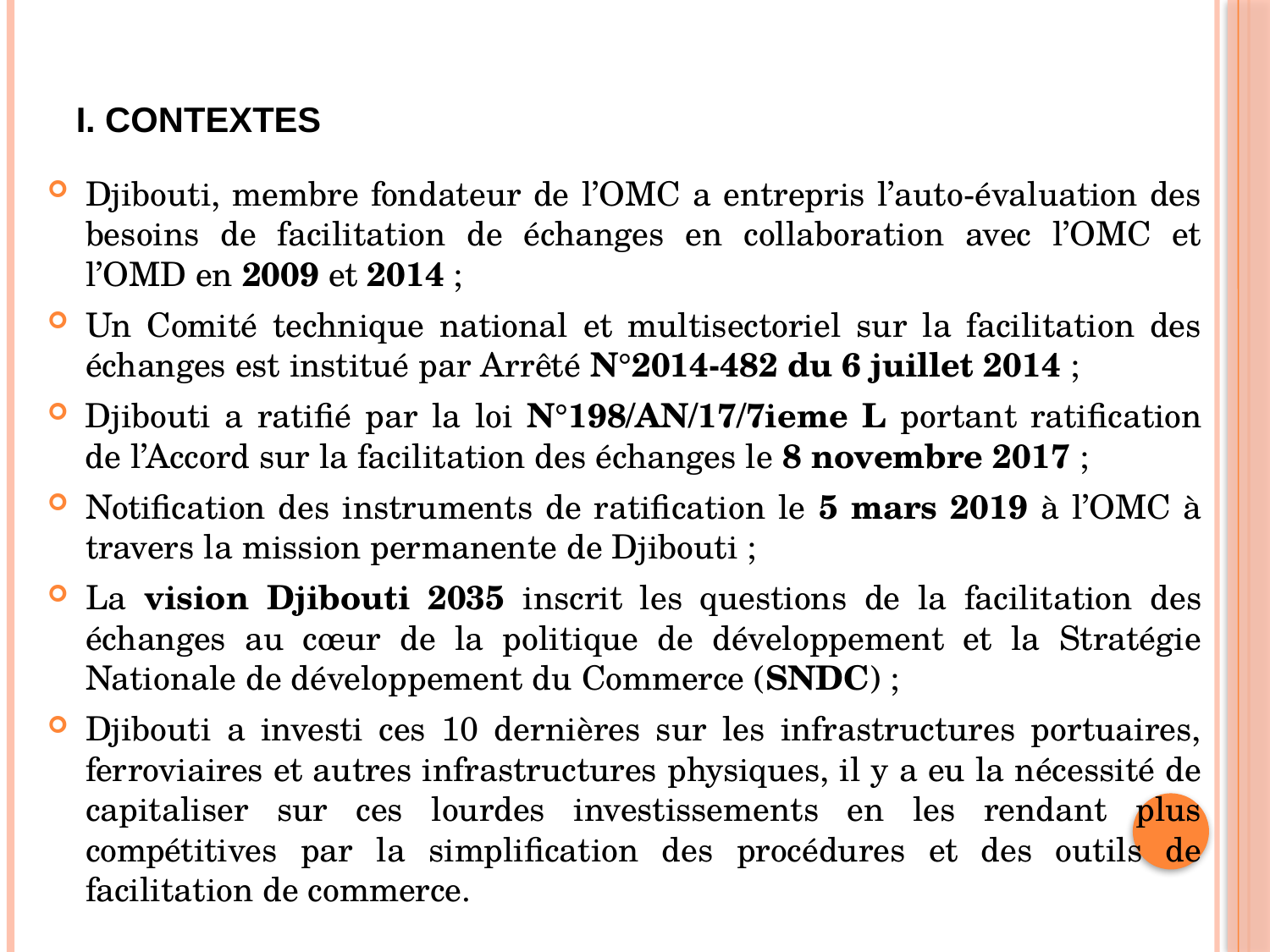

# I. CONTEXTES
Djibouti, membre fondateur de l’OMC a entrepris l’auto-évaluation des besoins de facilitation de échanges en collaboration avec l’OMC et l’OMD en 2009 et 2014 ;
Un Comité technique national et multisectoriel sur la facilitation des échanges est institué par Arrêté N°2014-482 du 6 juillet 2014 ;
Djibouti a ratifié par la loi N°198/AN/17/7ieme L portant ratification de l’Accord sur la facilitation des échanges le 8 novembre 2017 ;
Notification des instruments de ratification le 5 mars 2019 à l’OMC à travers la mission permanente de Djibouti ;
La vision Djibouti 2035 inscrit les questions de la facilitation des échanges au cœur de la politique de développement et la Stratégie Nationale de développement du Commerce (SNDC) ;
Djibouti a investi ces 10 dernières sur les infrastructures portuaires, ferroviaires et autres infrastructures physiques, il y a eu la nécessité de capitaliser sur ces lourdes investissements en les rendant plus compétitives par la simplification des procédures et des outils de facilitation de commerce.